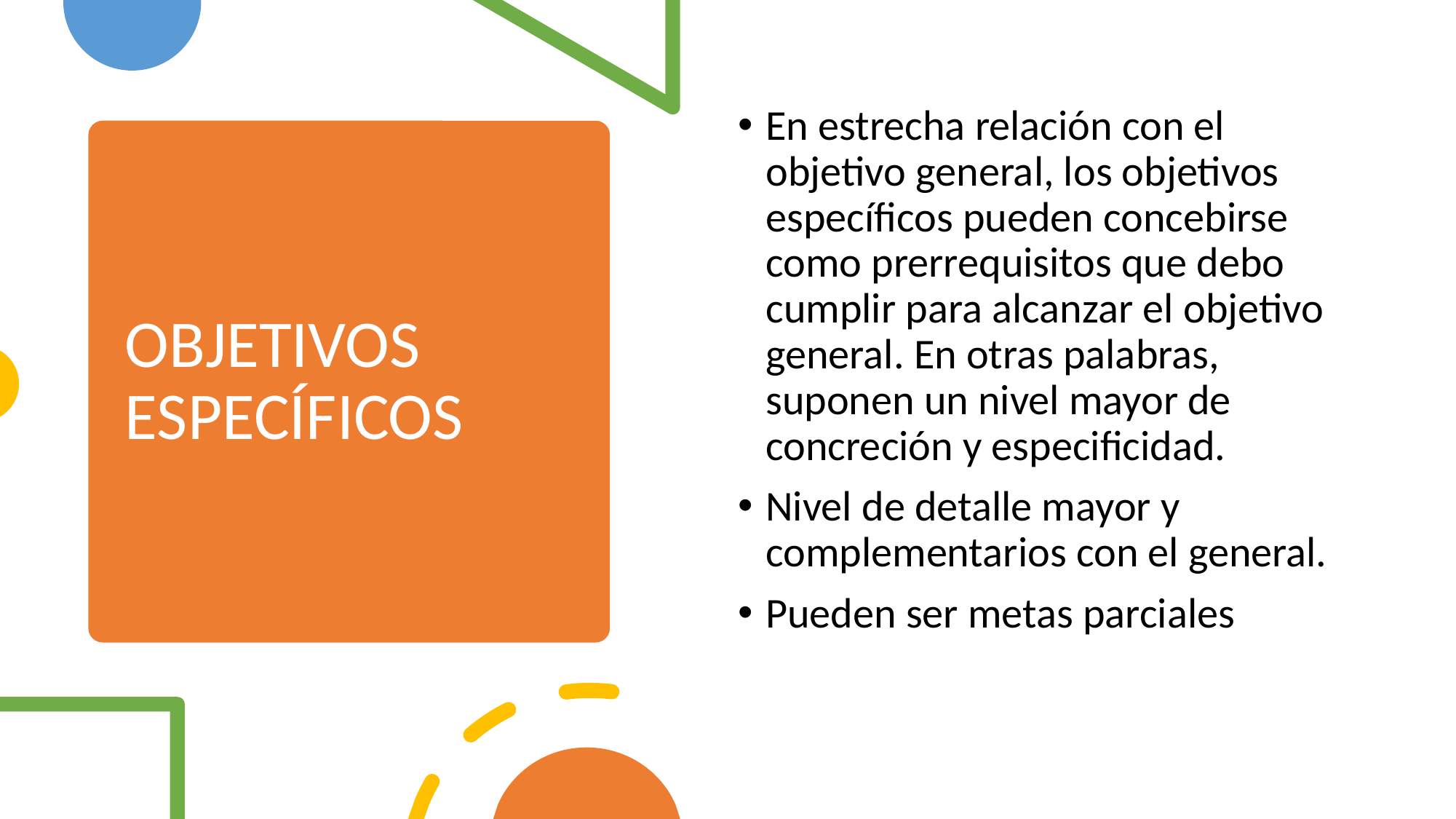

En estrecha relación con el objetivo general, los objetivos específicos pueden concebirse como prerrequisitos que debo cumplir para alcanzar el objetivo general. En otras palabras, suponen un nivel mayor de concreción y especificidad.
Nivel de detalle mayor y complementarios con el general.
Pueden ser metas parciales

# OBJETIVOS ESPECÍFICOS